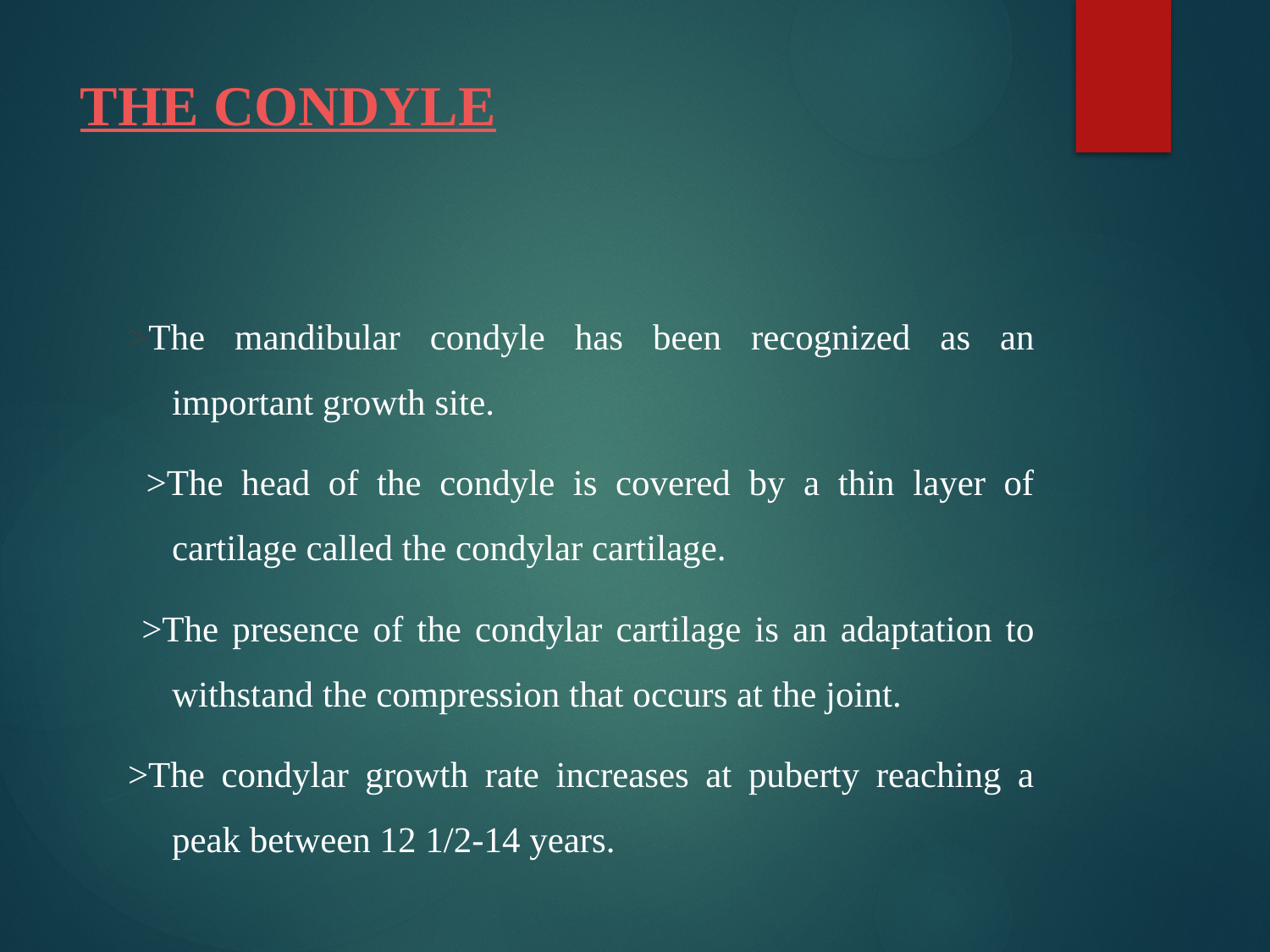

# THE CONDYLE
>The mandibular condyle has been recognized as an important growth site.
 >The head of the condyle is covered by a thin layer of cartilage called the condylar cartilage.
 >The presence of the condylar cartilage is an adaptation to withstand the compression that occurs at the joint.
>The condylar growth rate increases at puberty reaching a peak between 12 1/2-14 years.